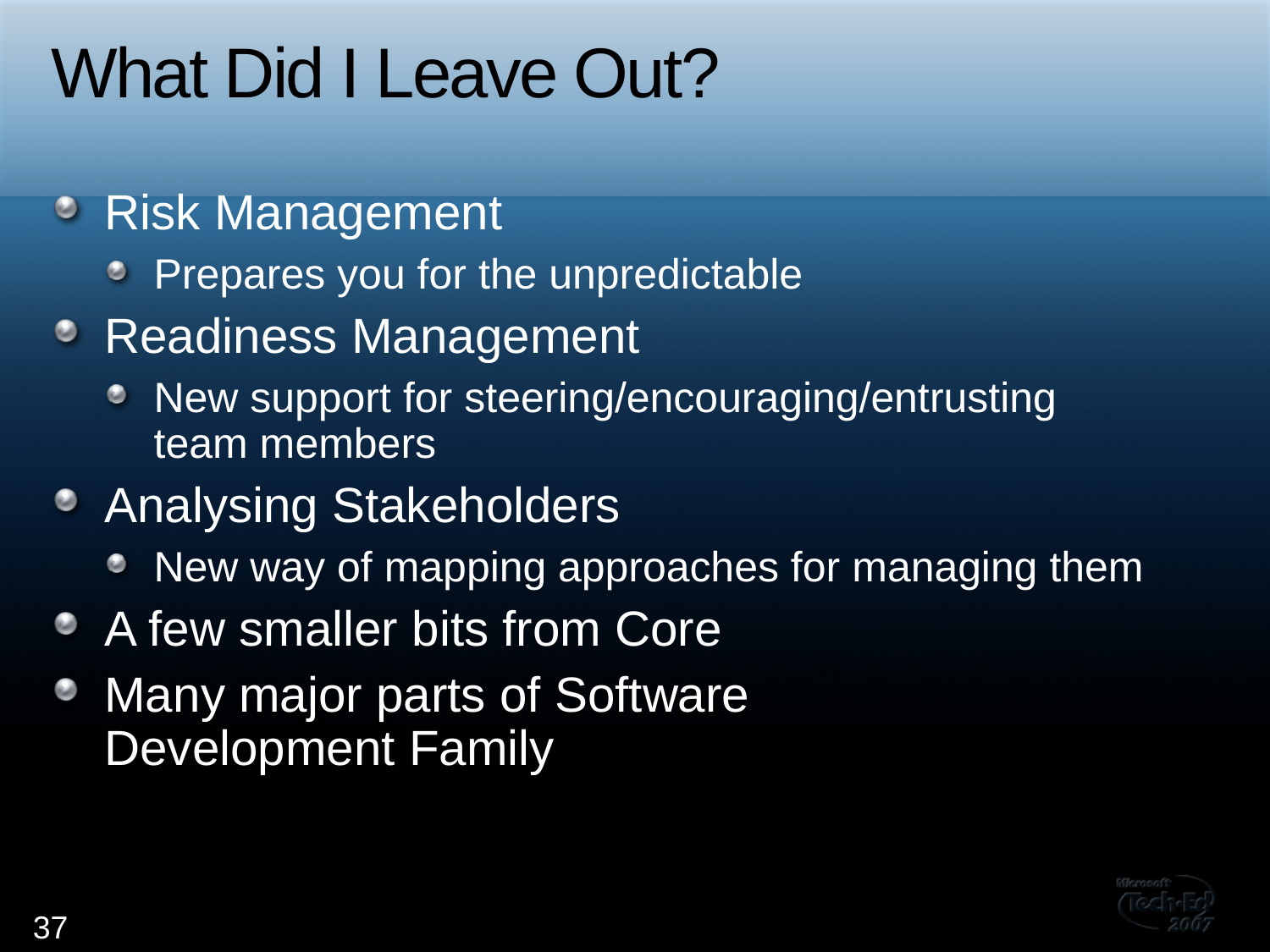

# What Did I Leave Out?
Risk Management
Prepares you for the unpredictable
Readiness Management
New support for steering/encouraging/entrusting
team members
Analysing Stakeholders
New way of mapping approaches for managing them
A few smaller bits from Core
Many major parts of Software
Development Family